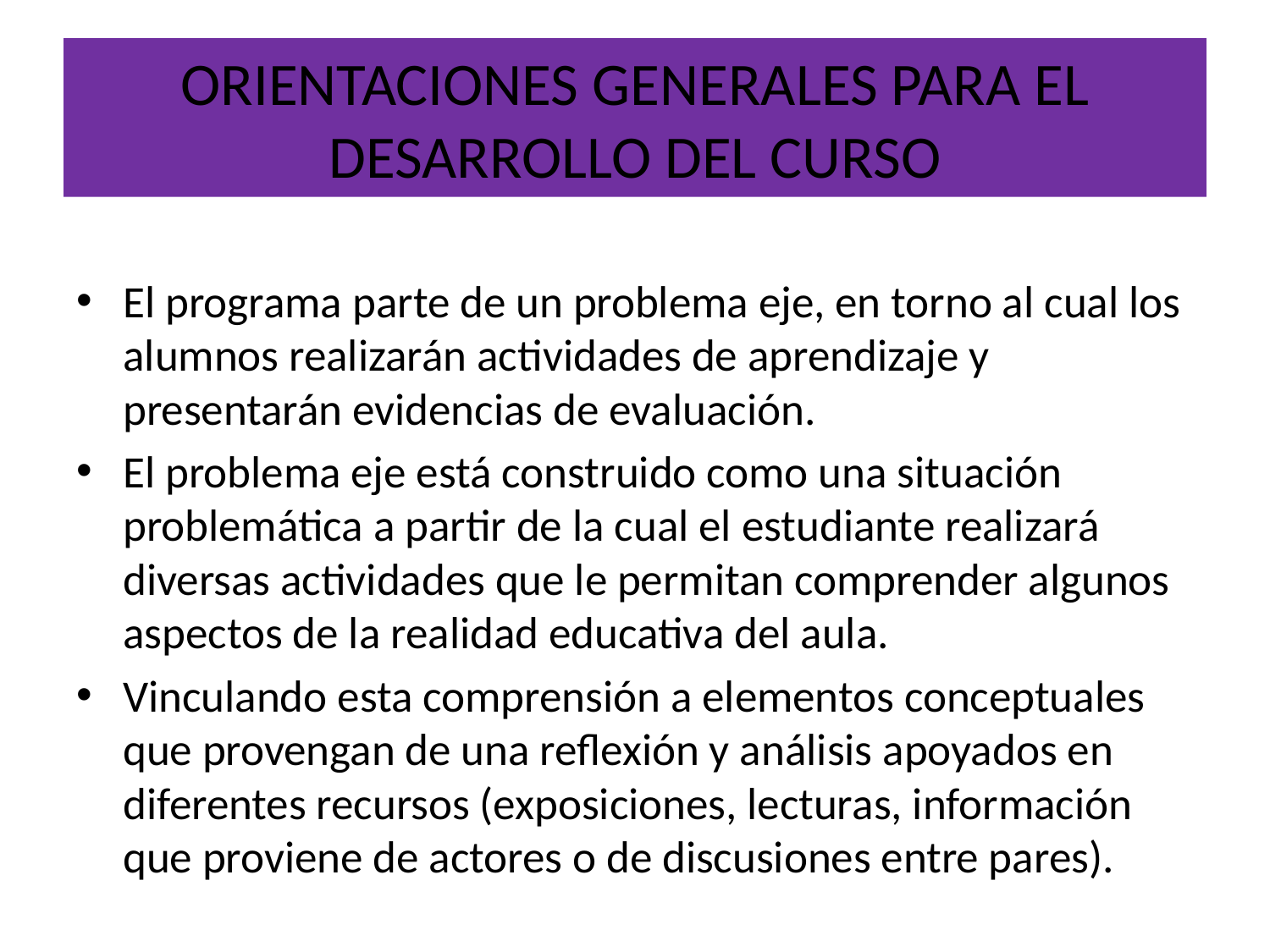

# ORIENTACIONES GENERALES PARA EL DESARROLLO DEL CURSO
El programa parte de un problema eje, en torno al cual los alumnos realizarán actividades de aprendizaje y presentarán evidencias de evaluación.
El problema eje está construido como una situación problemática a partir de la cual el estudiante realizará diversas actividades que le permitan comprender algunos aspectos de la realidad educativa del aula.
Vinculando esta comprensión a elementos conceptuales que provengan de una reflexión y análisis apoyados en diferentes recursos (exposiciones, lecturas, información que proviene de actores o de discusiones entre pares).